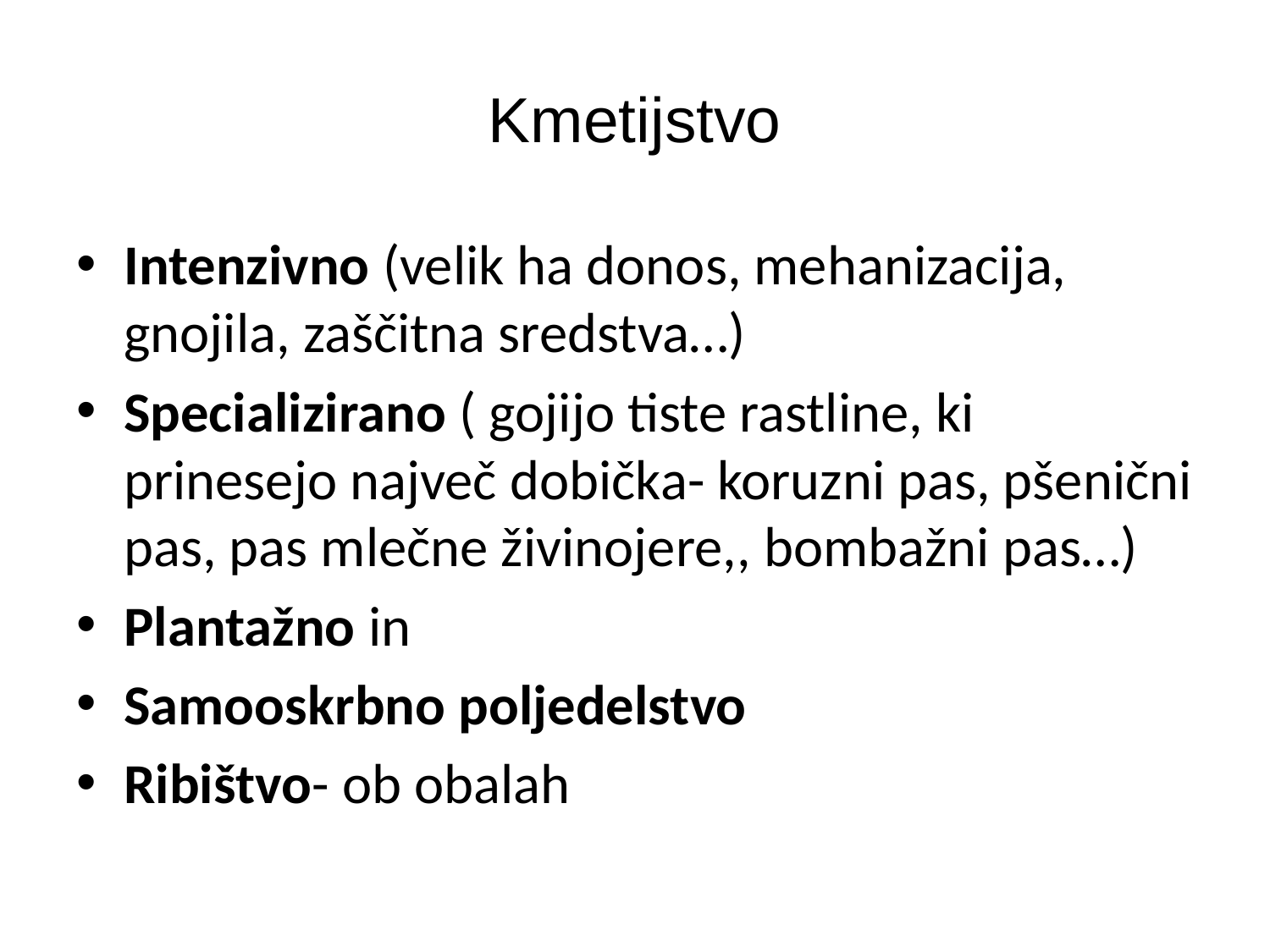

# Kmetijstvo
Intenzivno (velik ha donos, mehanizacija, gnojila, zaščitna sredstva…)
Specializirano ( gojijo tiste rastline, ki prinesejo največ dobička- koruzni pas, pšenični pas, pas mlečne živinojere,, bombažni pas…)
Plantažno in
Samooskrbno poljedelstvo
Ribištvo- ob obalah